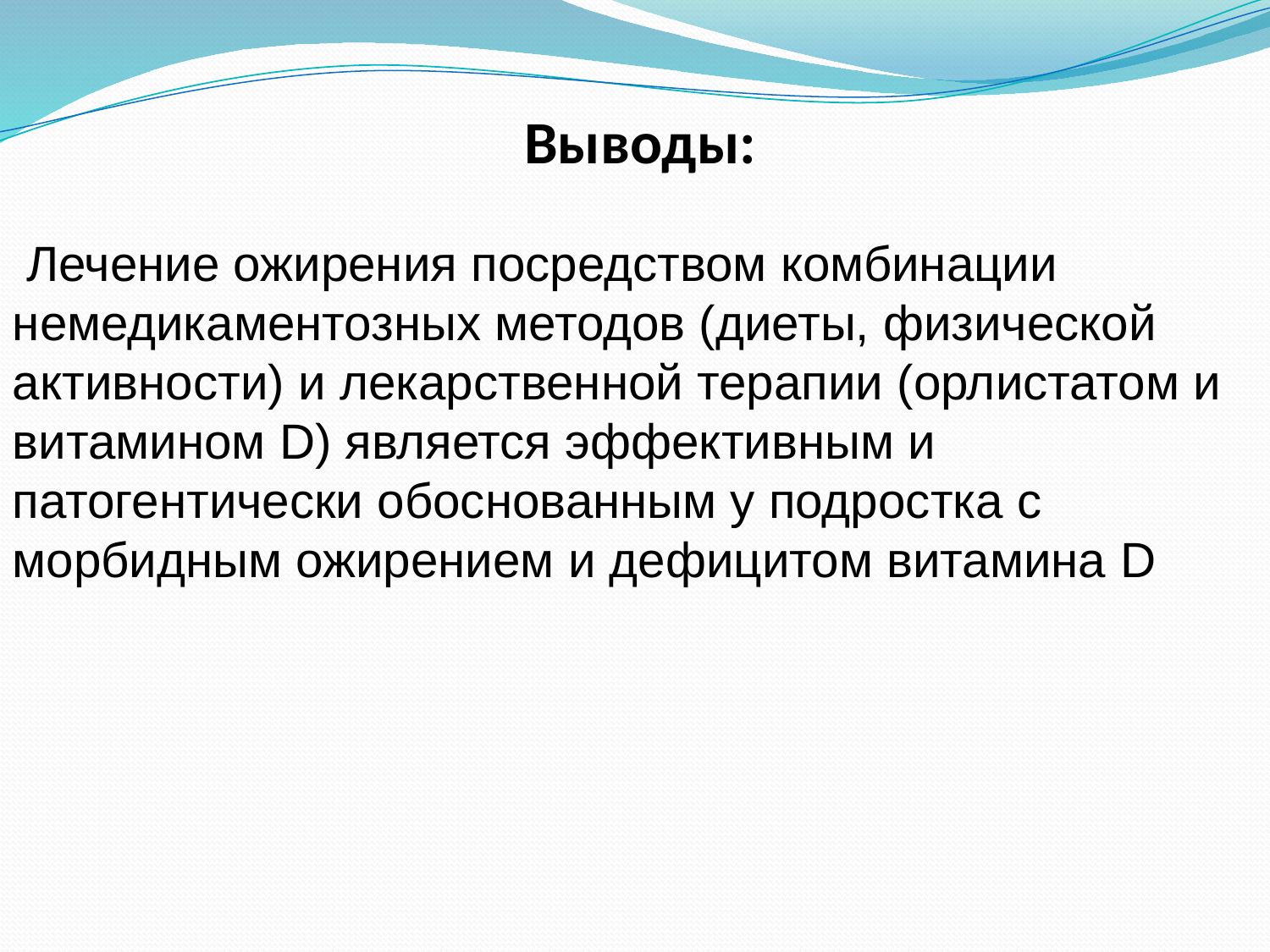

# Выводы:
 Лечение ожирения посредством комбинации немедикаментозных методов (диеты, физической активности) и лекарственной терапии (орлистатом и витамином D) является эффективным и патогентически обоснованным у подростка с морбидным ожирением и дефицитом витамина D